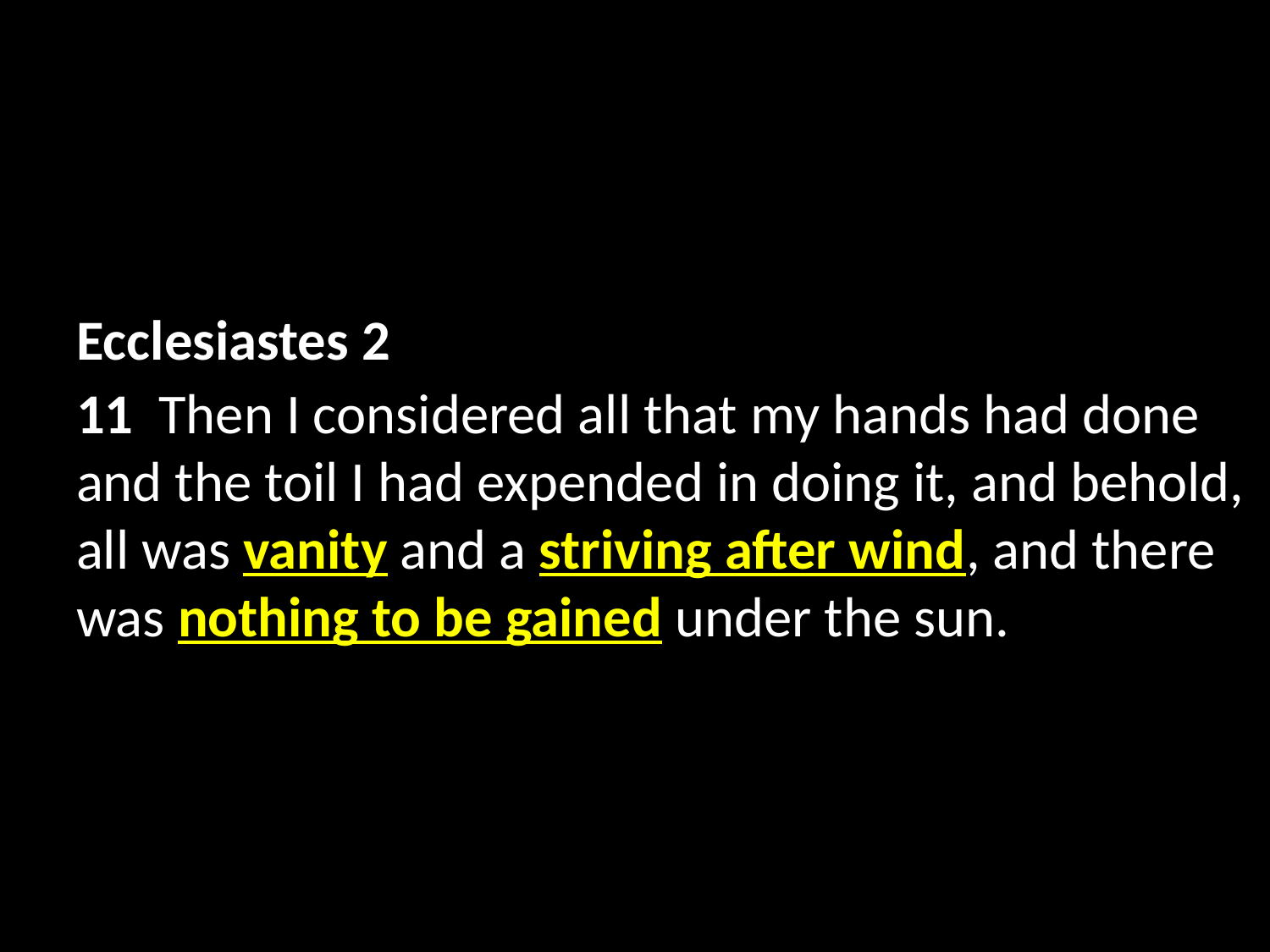

Ecclesiastes 2
11  Then I considered all that my hands had done and the toil I had expended in doing it, and behold, all was vanity and a striving after wind, and there was nothing to be gained under the sun.